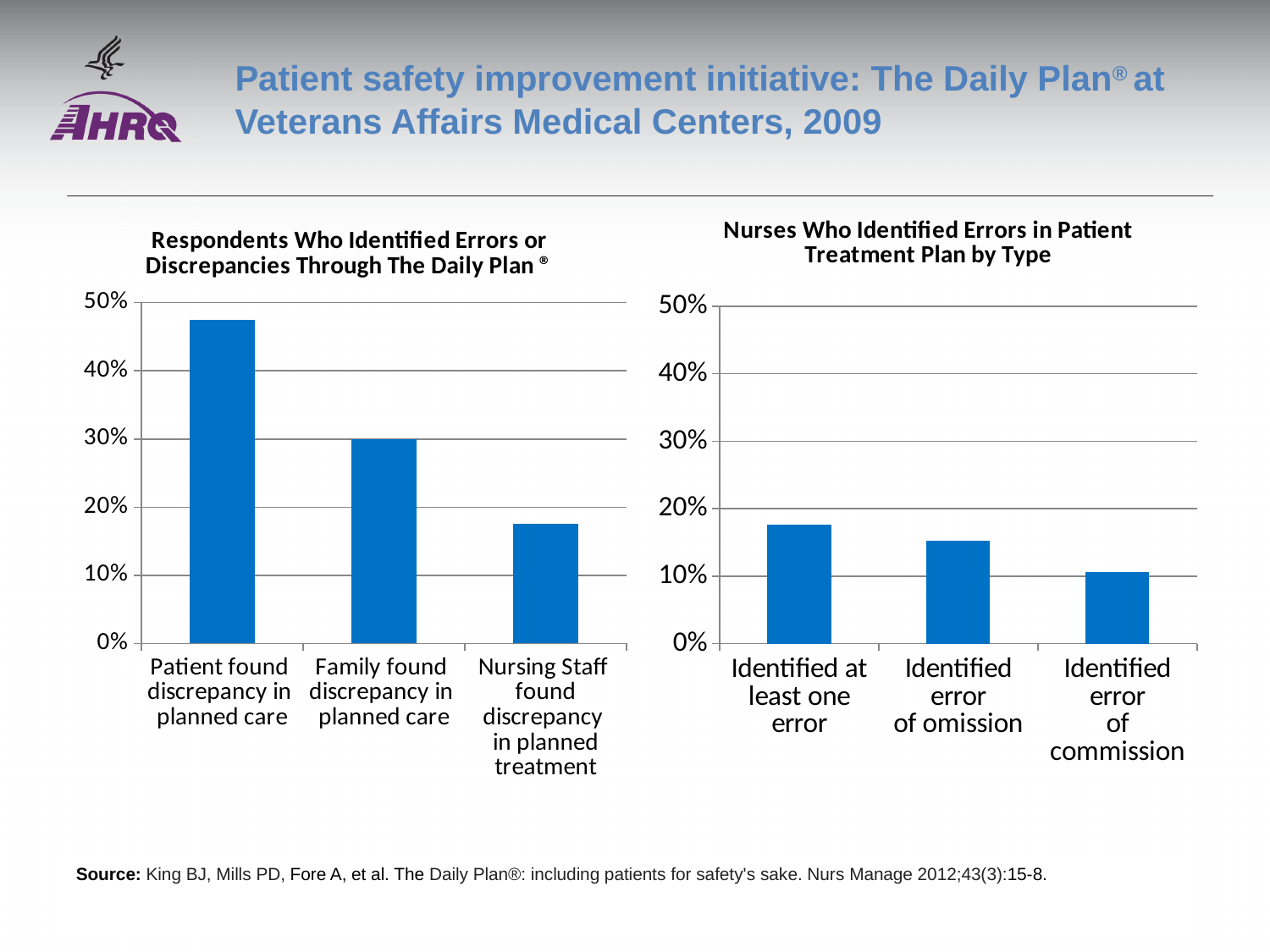

# Patient safety improvement initiative: The Daily Plan® at Veterans Affairs Medical Centers, 2009

### Chart: Respondents Who Identified Errors or Discrepancies Through The Daily Plan ®

| Category | Percent |
|---|---|
| Patient found
discrepancy in
planned care | 0.475 |
| Family found
discrepancy in
planned care | 0.3 |
| Nursing Staff
found discrepancy
in planned treatment | 0.176 |

### Chart: Nurses Who Identified Errors in Patient Treatment Plan by Type

| Category | Nurse |
|---|---|
| Identified at
least one error | 0.176 |
| Identified error
of omission | 0.153 |
| Identified error
of commission | 0.106 |
Source: King BJ, Mills PD, Fore A, et al. The Daily Plan®: including patients for safety's sake. Nurs Manage 2012;43(3):15-8.